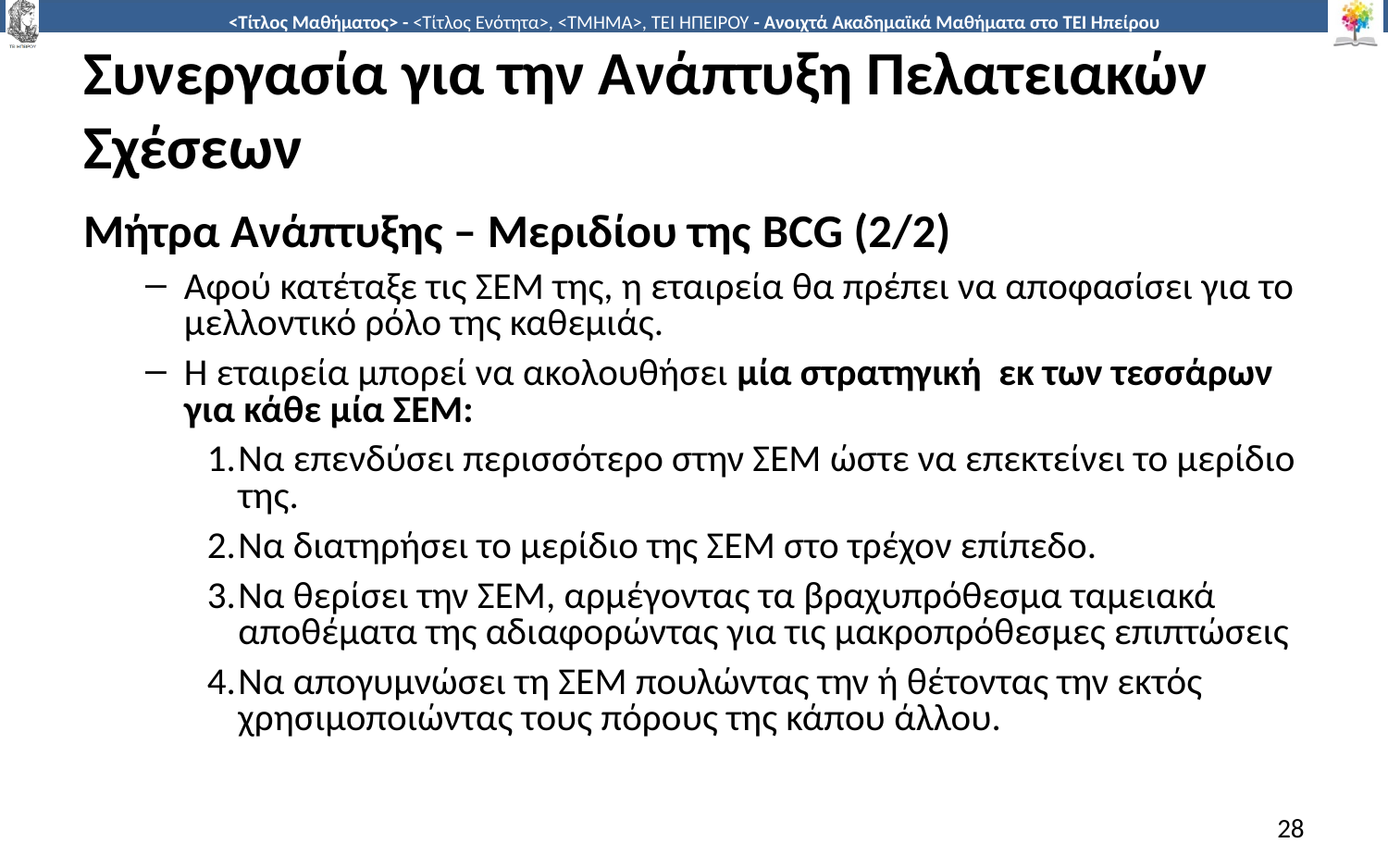

# Συνεργασία για την Ανάπτυξη Πελατειακών Σχέσεων
Μήτρα Ανάπτυξης – Μεριδίου της BCG (2/2)
Αφού κατέταξε τις ΣΕΜ της, η εταιρεία θα πρέπει να αποφασίσει για το μελλοντικό ρόλο της καθεμιάς.
Η εταιρεία μπορεί να ακολουθήσει μία στρατηγική  εκ των τεσσάρων για κάθε μία ΣΕΜ:
Να επενδύσει περισσότερο στην ΣΕΜ ώστε να επεκτείνει το μερίδιο της.
Να διατηρήσει το μερίδιο της ΣΕΜ στο τρέχον επίπεδο.
Να θερίσει την ΣΕΜ, αρμέγοντας τα βραχυπρόθεσμα ταμειακά αποθέματα της αδιαφορώντας για τις μακροπρόθεσμες επιπτώσεις
Να απογυμνώσει τη ΣΕΜ πουλώντας την ή θέτοντας την εκτός χρησιμοποιώντας τους πόρους της κάπου άλλου.

28